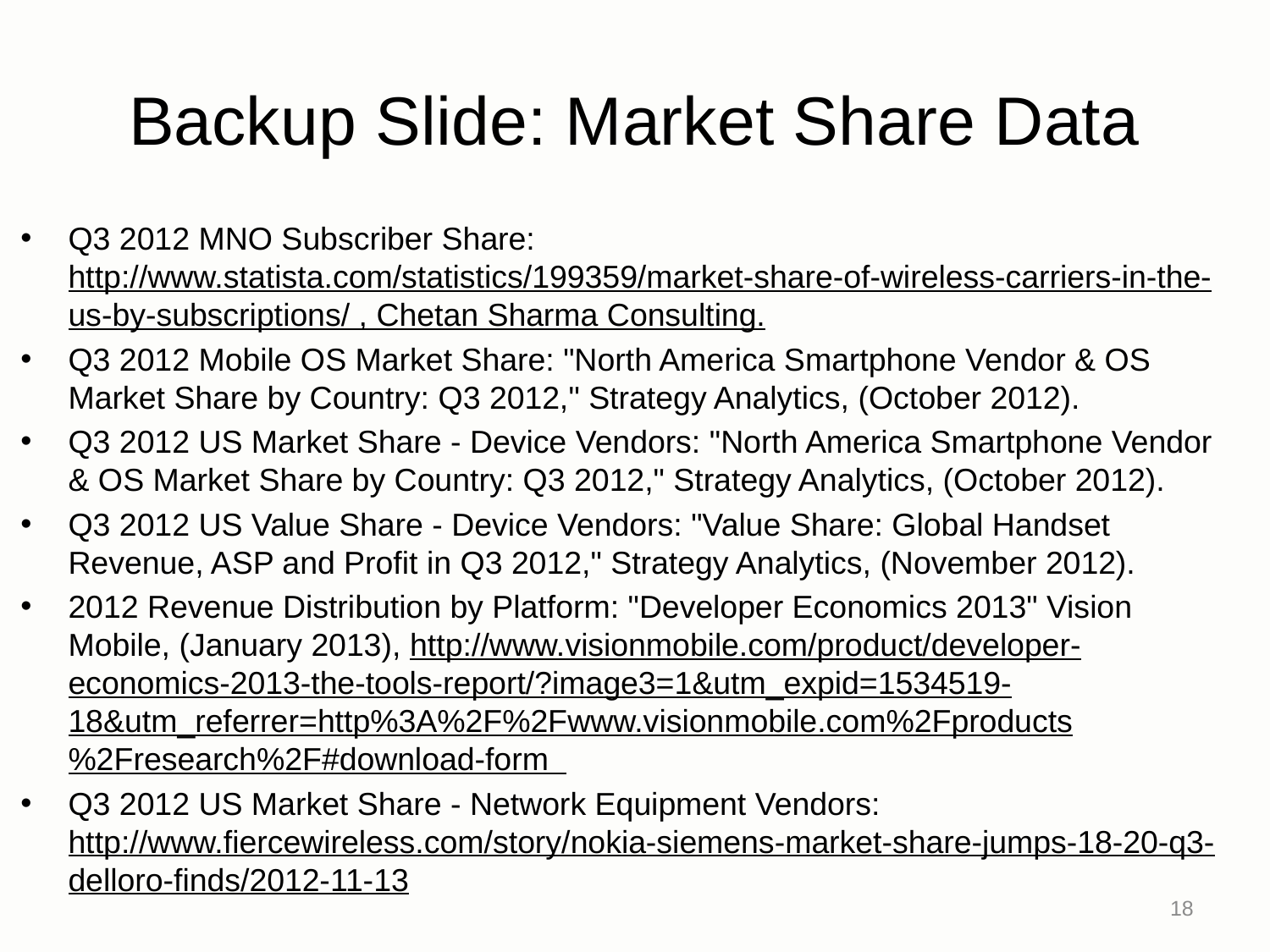

# Backup Slide: Market Share Data
Q3 2012 MNO Subscriber Share: http://www.statista.com/statistics/199359/market-share-of-wireless-carriers-in-the-us-by-subscriptions/ , Chetan Sharma Consulting.
Q3 2012 Mobile OS Market Share: "North America Smartphone Vendor & OS Market Share by Country: Q3 2012," Strategy Analytics, (October 2012).
Q3 2012 US Market Share - Device Vendors: "North America Smartphone Vendor & OS Market Share by Country: Q3 2012," Strategy Analytics, (October 2012).
Q3 2012 US Value Share - Device Vendors: "Value Share: Global Handset Revenue, ASP and Profit in Q3 2012," Strategy Analytics, (November 2012).
2012 Revenue Distribution by Platform: "Developer Economics 2013" Vision Mobile, (January 2013), http://www.visionmobile.com/product/developer-economics-2013-the-tools-report/?image3=1&utm_expid=1534519-18&utm_referrer=http%3A%2F%2Fwww.visionmobile.com%2Fproducts%2Fresearch%2F#download-form
Q3 2012 US Market Share - Network Equipment Vendors: http://www.fiercewireless.com/story/nokia-siemens-market-share-jumps-18-20-q3-delloro-finds/2012-11-13
18